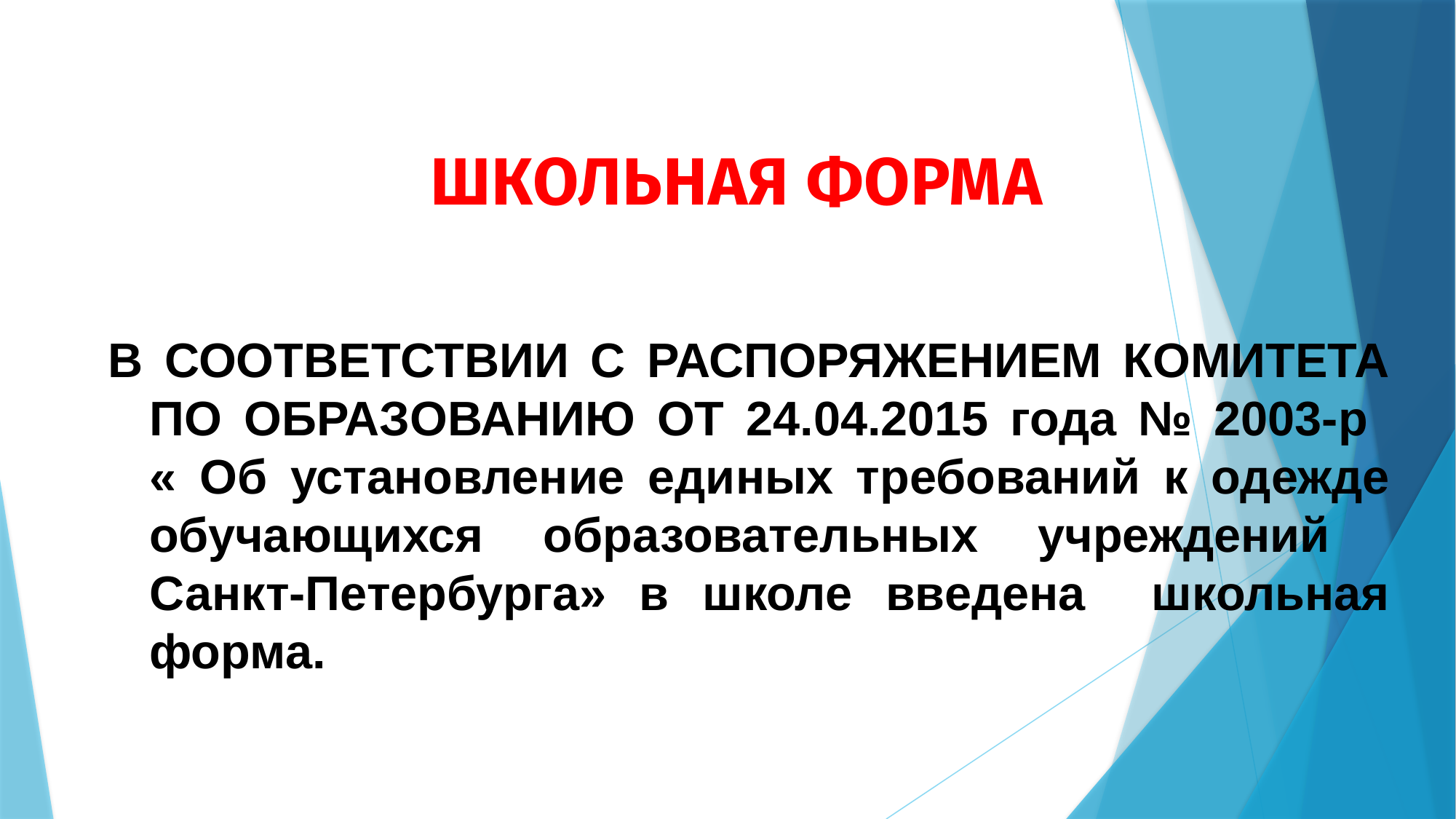

ШКОЛЬНАЯ ФОРМА
#

В СООТВЕТСТВИИ С РАСПОРЯЖЕНИЕМ КОМИТЕТА ПО ОБРАЗОВАНИЮ ОТ 24.04.2015 года № 2003-р
« Об установление единых требований к одежде обучающихся образовательных учреждений
Санкт-Петербурга» в школе введена  школьная форма.